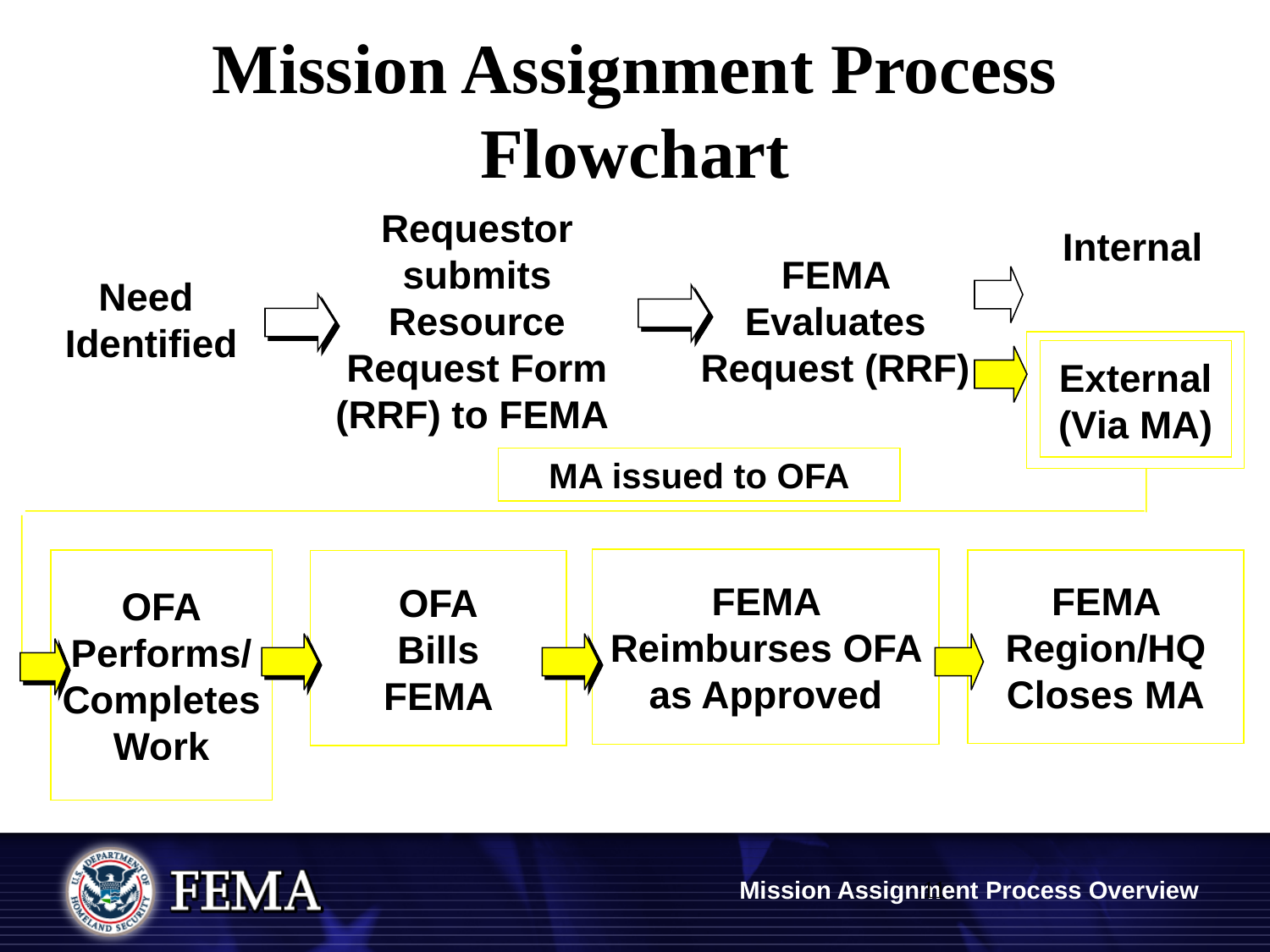

# Mission Assignment Process Flowchart
Internal
Need
Identified
Requestor submits Resource Request Form (RRF) to FEMA
FEMA Evaluates
Request (RRF)

External
(Via MA)

MA issued to OFA

FEMA Reimburses OFA as Approved
FEMA Region/HQ Closes MA
OFA
Performs/
Completes
Work
OFA
Bills
FEMA

11